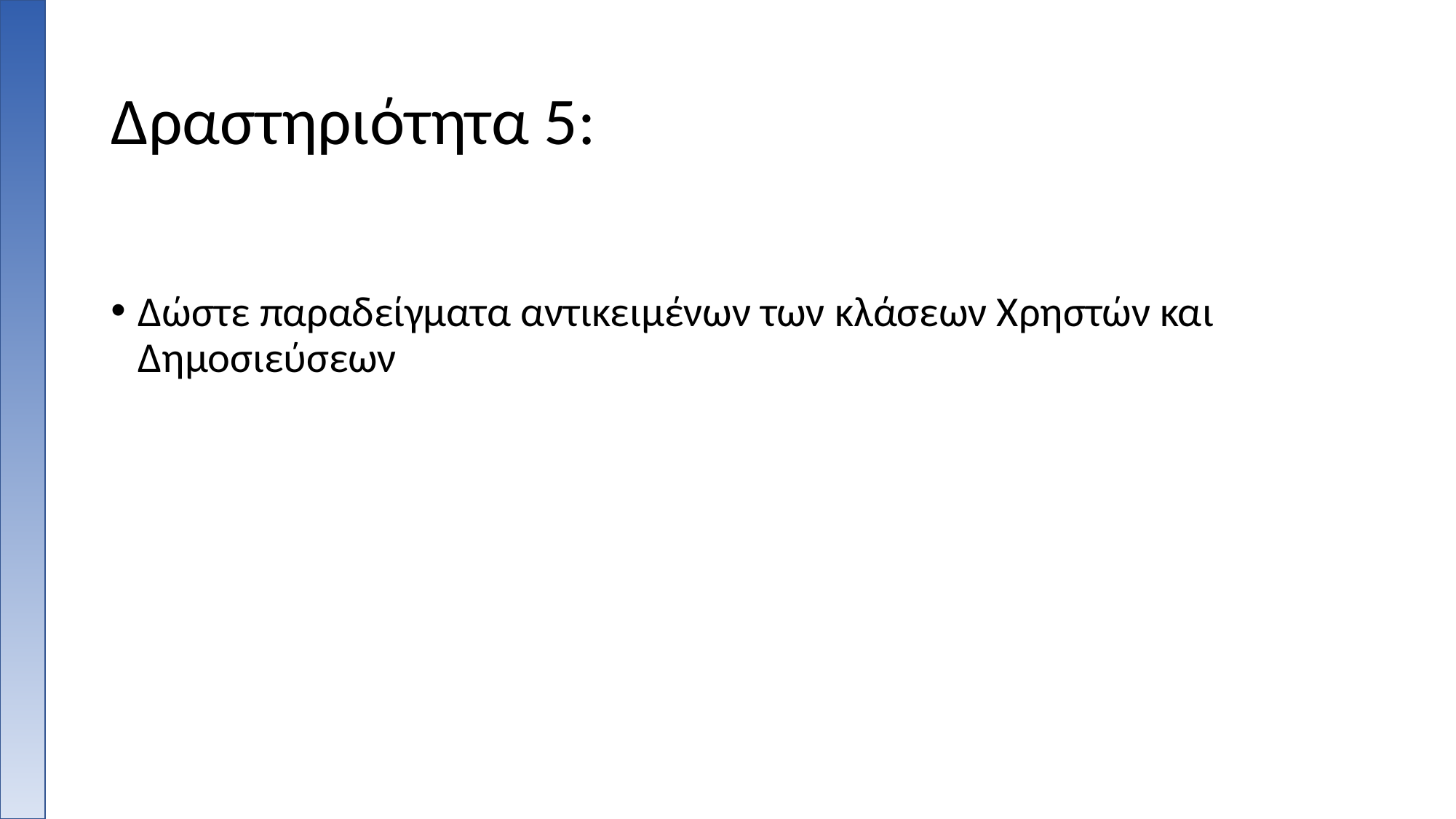

# Δραστηριότητα 5:

Δώστε παραδείγματα αντικειμένων των κλάσεων Χρηστών και Δημοσιεύσεων